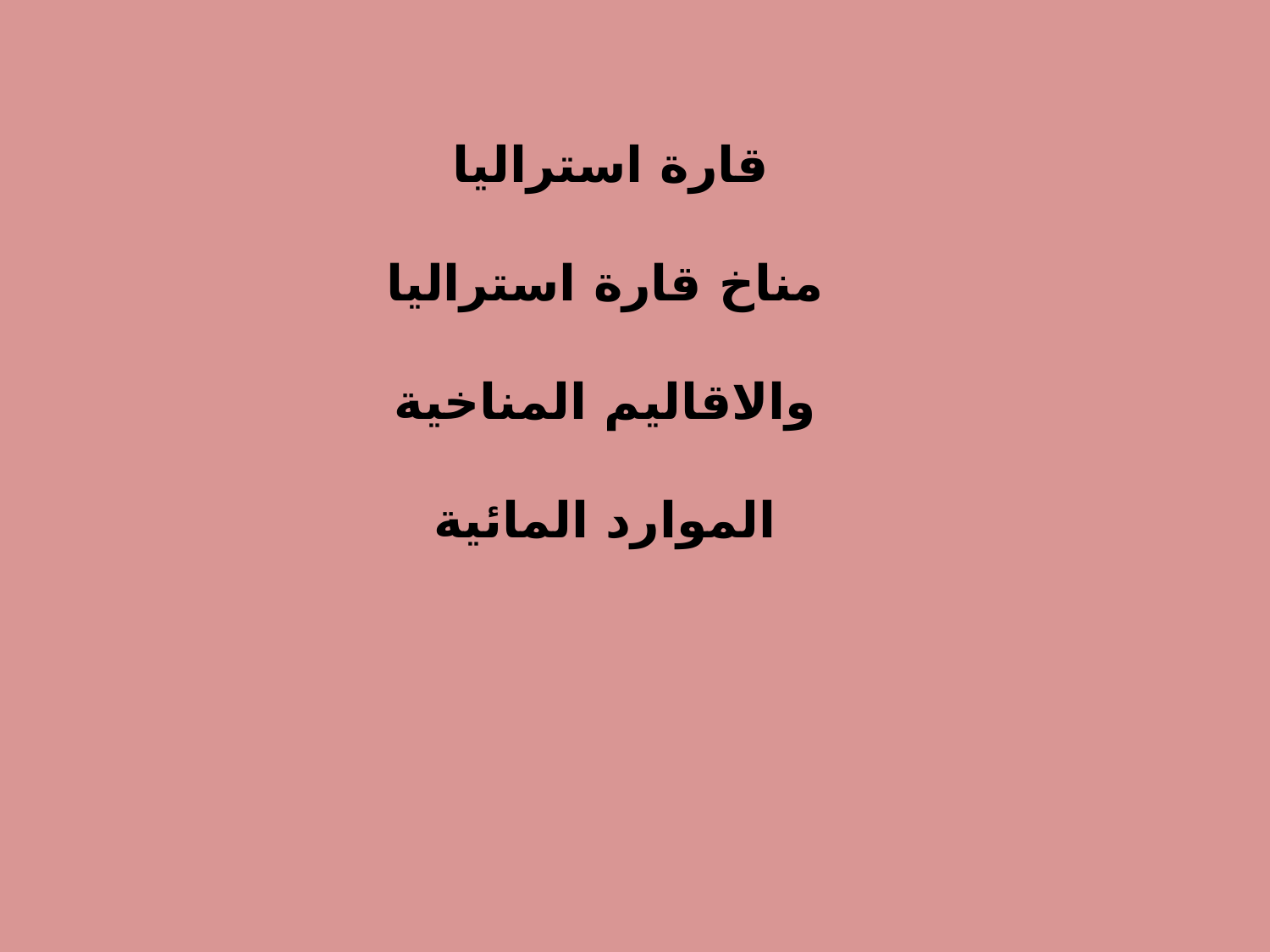

قارة استراليا

مناخ قارة استراليا

 والاقاليم المناخية

الموارد المائية